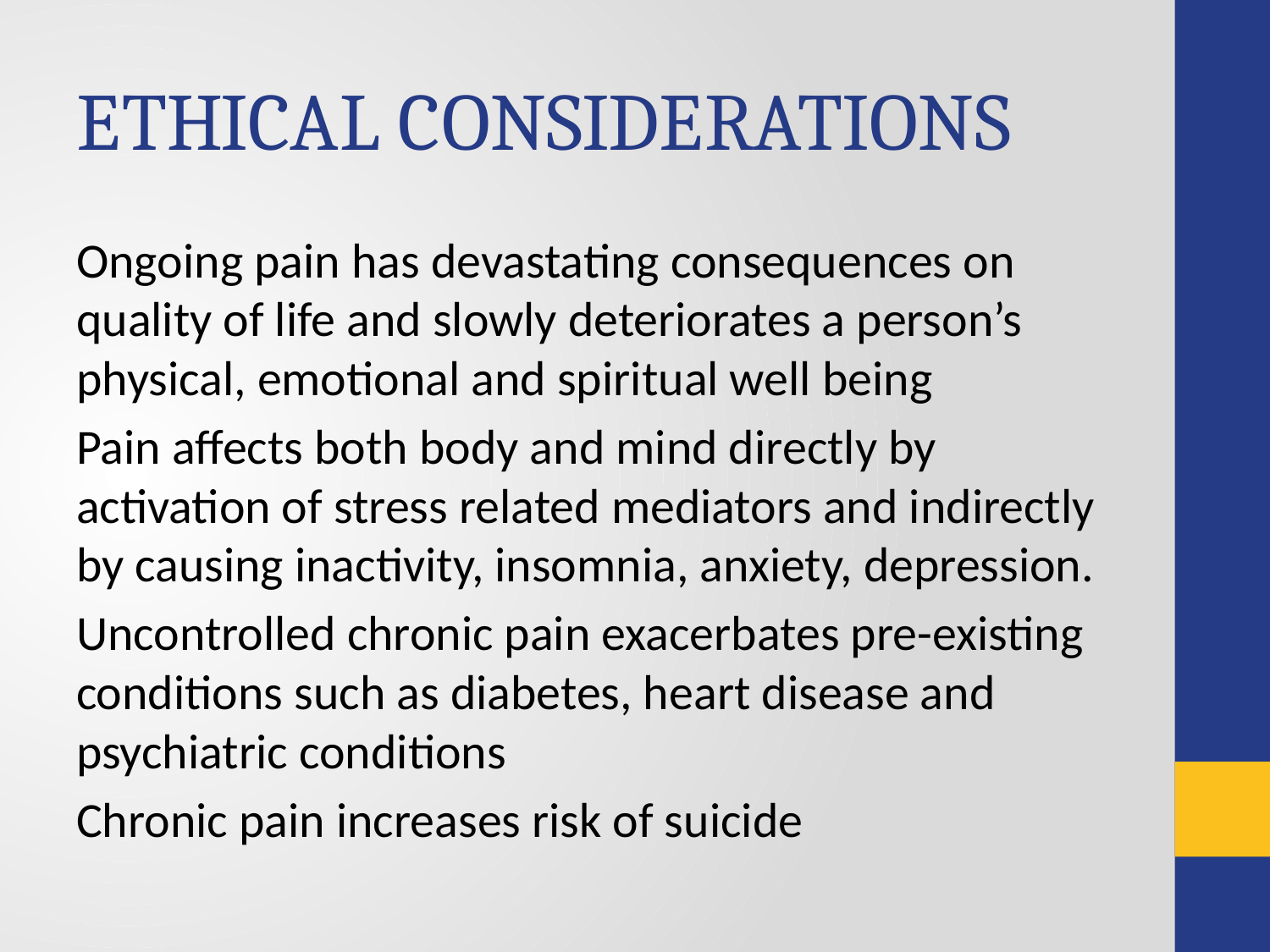

# ETHICAL CONSIDERATIONS
Ongoing pain has devastating consequences on quality of life and slowly deteriorates a person’s physical, emotional and spiritual well being
Pain affects both body and mind directly by activation of stress related mediators and indirectly by causing inactivity, insomnia, anxiety, depression.
Uncontrolled chronic pain exacerbates pre-existing conditions such as diabetes, heart disease and psychiatric conditions
Chronic pain increases risk of suicide